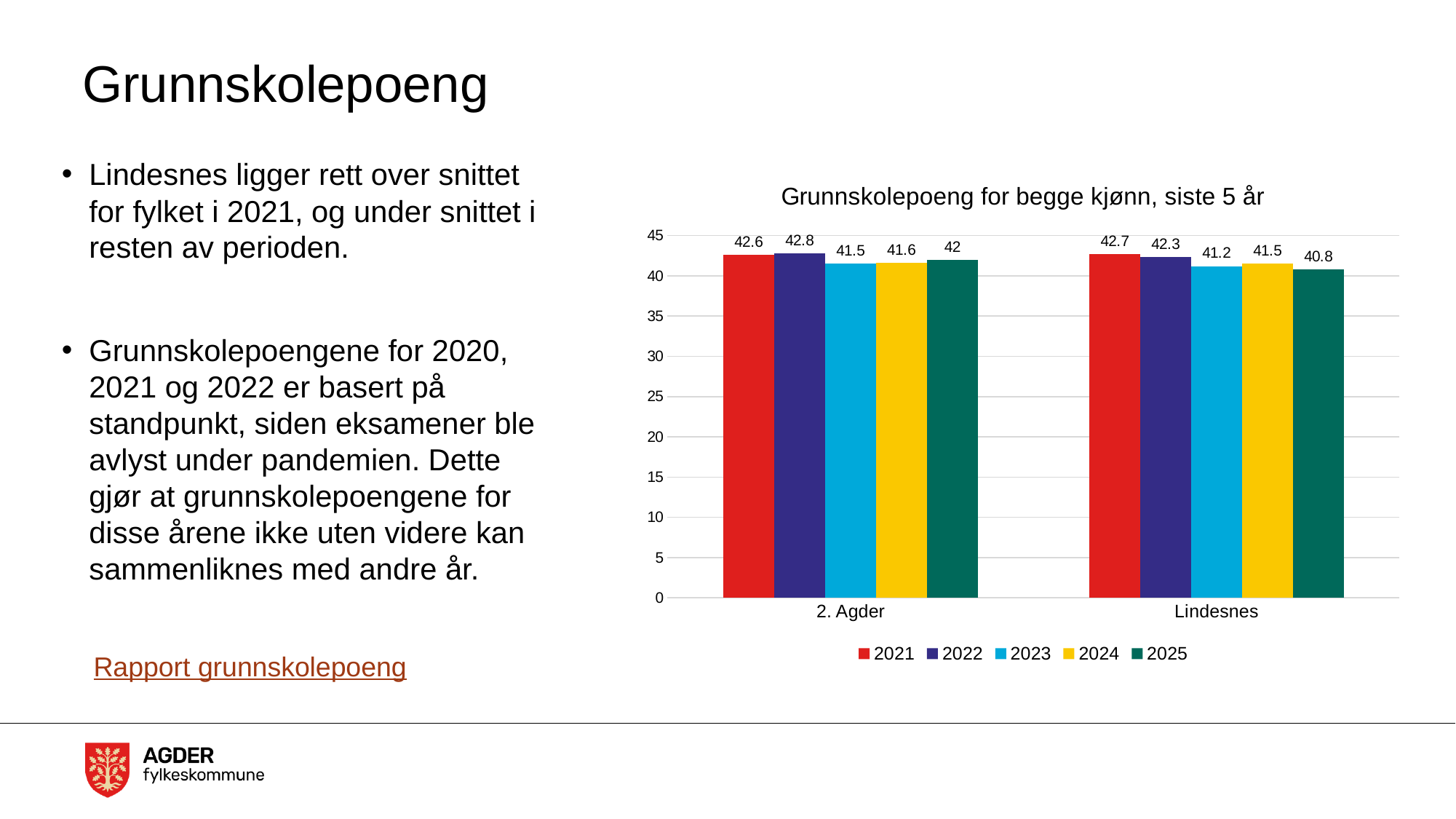

# Grunnskolepoeng
Lindesnes ligger rett over snittet for fylket i 2021, og under snittet i resten av perioden.

Grunnskolepoengene for 2020, 2021 og 2022 er basert på standpunkt, siden eksamener ble avlyst under pandemien. Dette gjør at grunnskolepoengene for disse årene ikke uten videre kan sammenliknes med andre år.

### Chart: Grunnskolepoeng for begge kjønn, siste 5 år

| Category | 2021 | 2022 | 2023 | 2024 | 2025 |
|---|---|---|---|---|---|
| 2. Agder | 42.6 | 42.8 | 41.5 | 41.6 | 42.0 |
| Lindesnes | 42.7 | 42.3 | 41.2 | 41.5 | 40.8 |
Rapport grunnskolepoeng